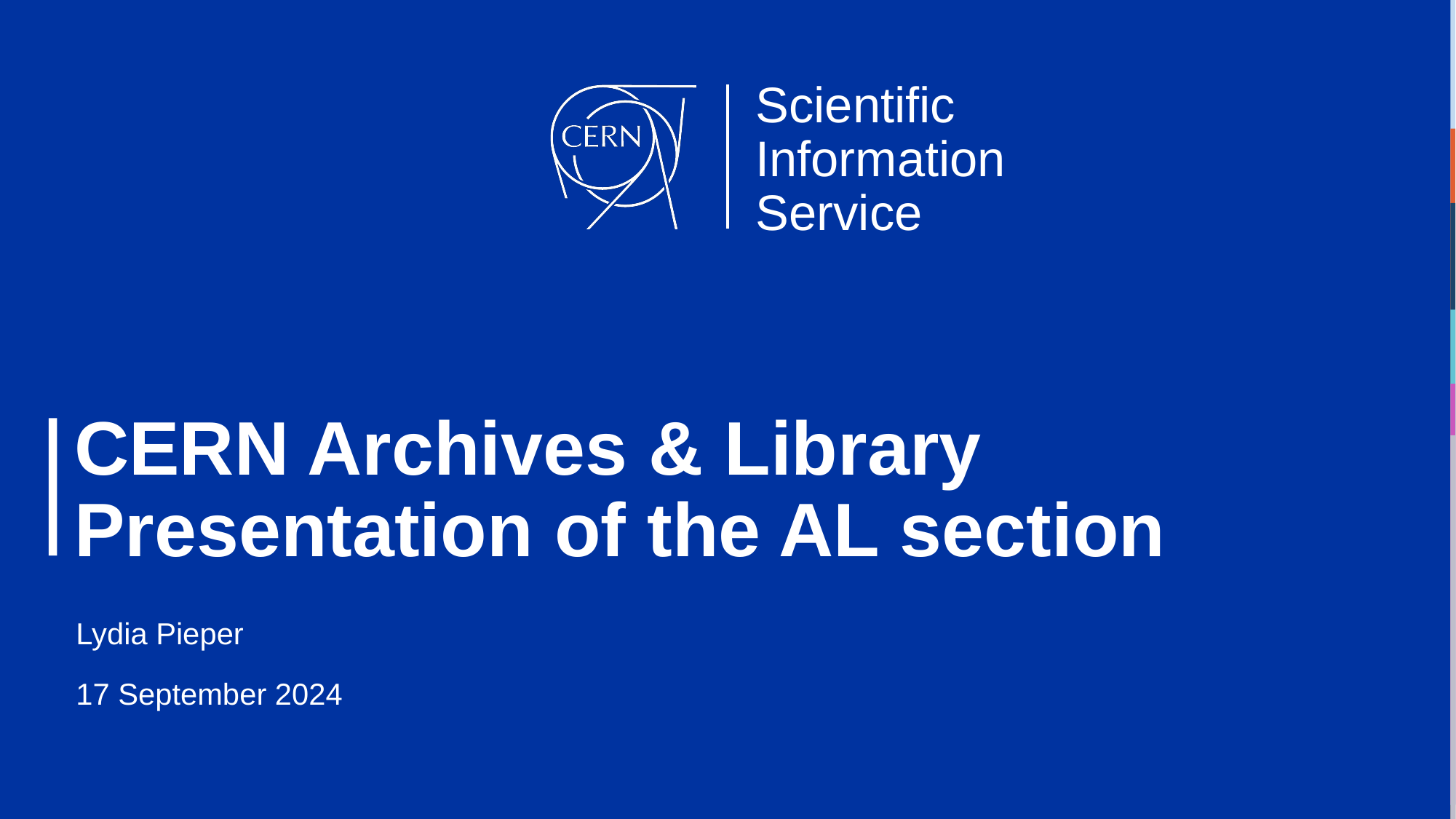

# CERN Archives & Library Presentation of the AL section

Lydia Pieper
17 September 2024